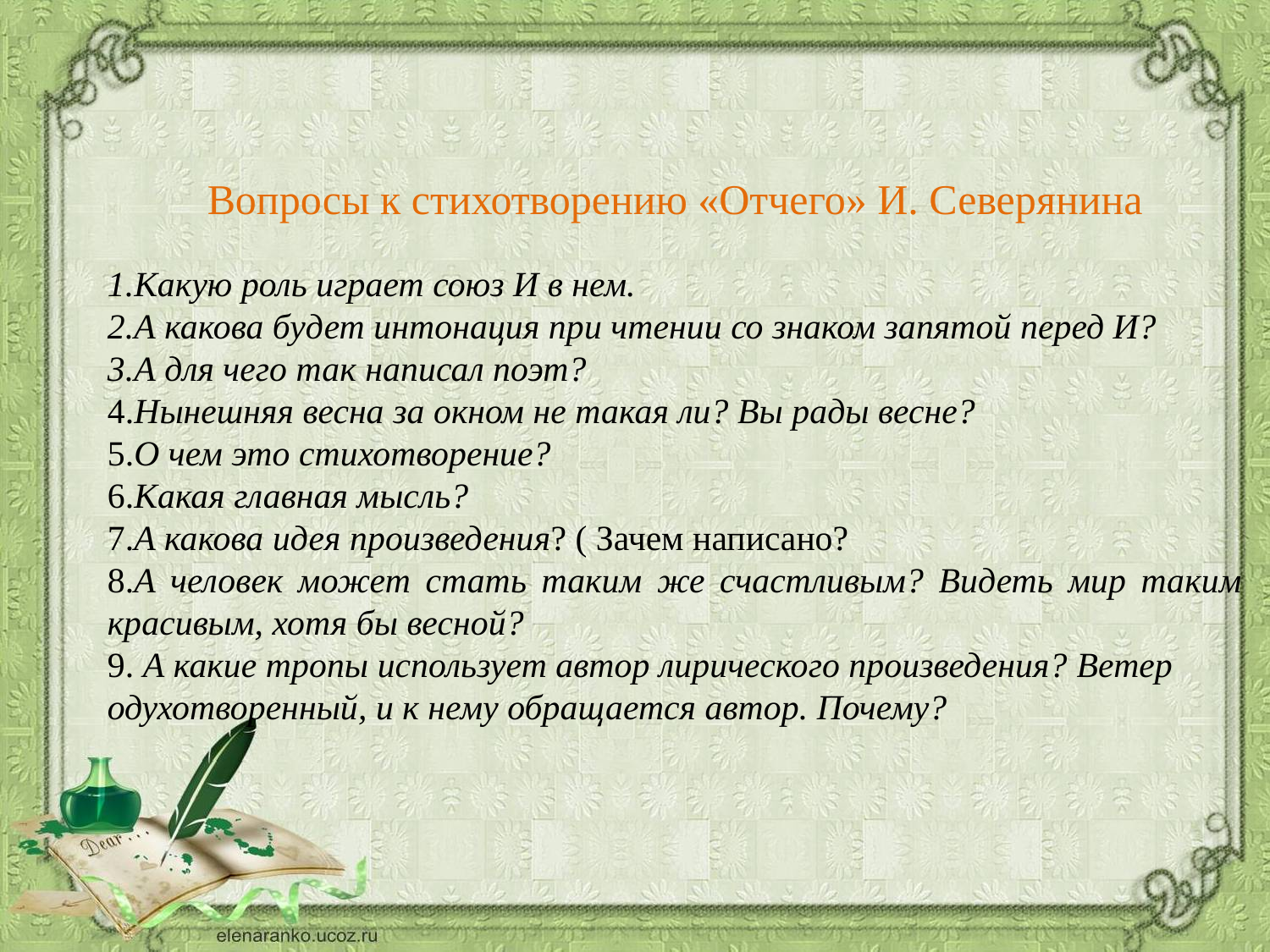

Вопросы к стихотворению «Отчего» И. Северянина

1.Какую роль играет союз И в нем.
2.А какова будет интонация при чтении со знаком запятой перед И?
3.А для чего так написал поэт?
4.Нынешняя весна за окном не такая ли? Вы рады весне?
5.О чем это стихотворение?
6.Какая главная мысль?
7.А какова идея произведения? ( Зачем написано?
8.А человек может стать таким же счастливым? Видеть мир таким красивым, хотя бы весной?
9. А какие тропы использует автор лирического произведения? Ветер одухотворенный, и к нему обращается автор. Почему?